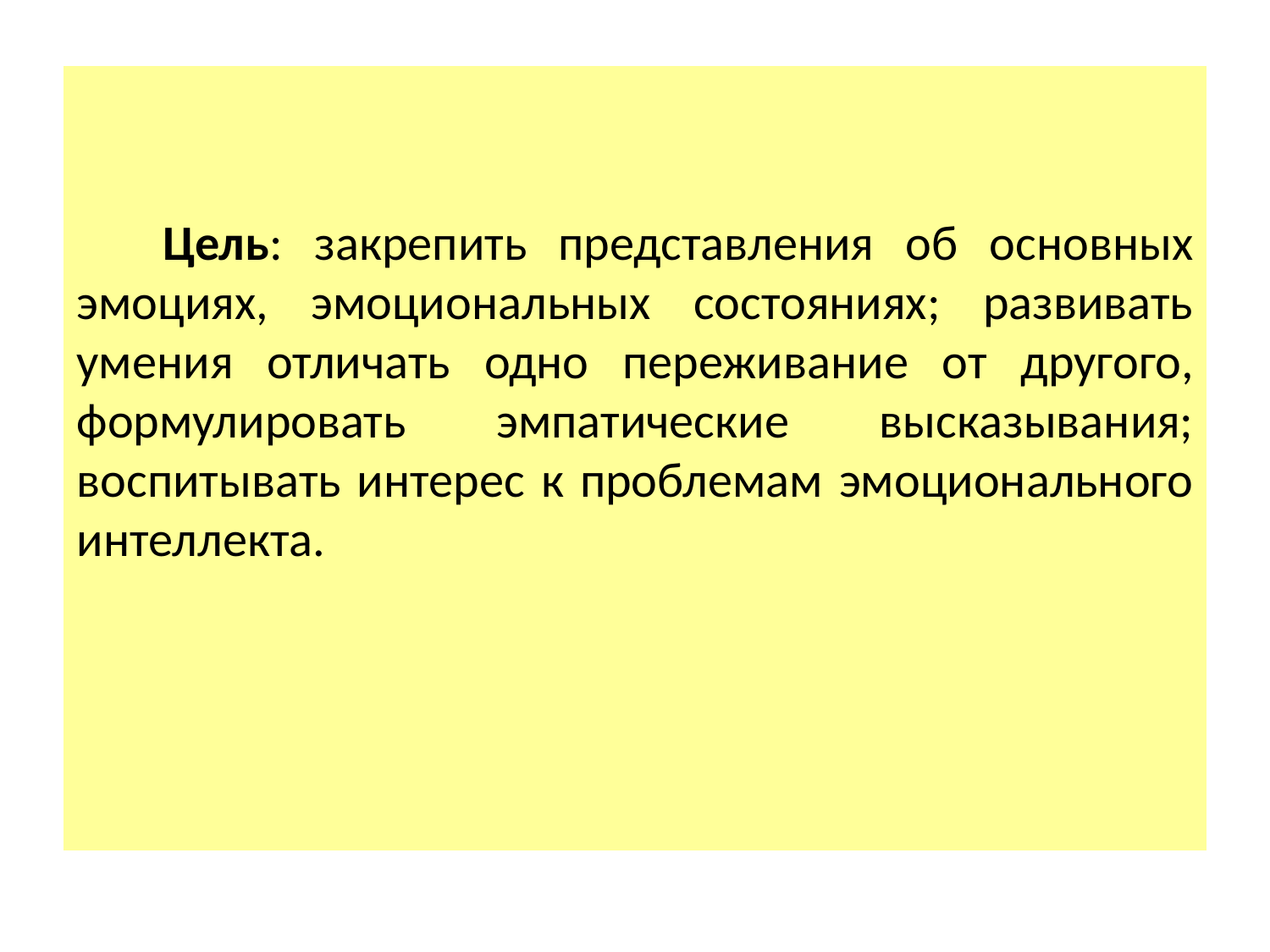

Цель: закрепить представления об основных эмоциях, эмоциональных состояниях; развивать умения отличать одно переживание от другого, формулировать эмпатические высказывания; воспитывать интерес к проблемам эмоционального интеллекта.